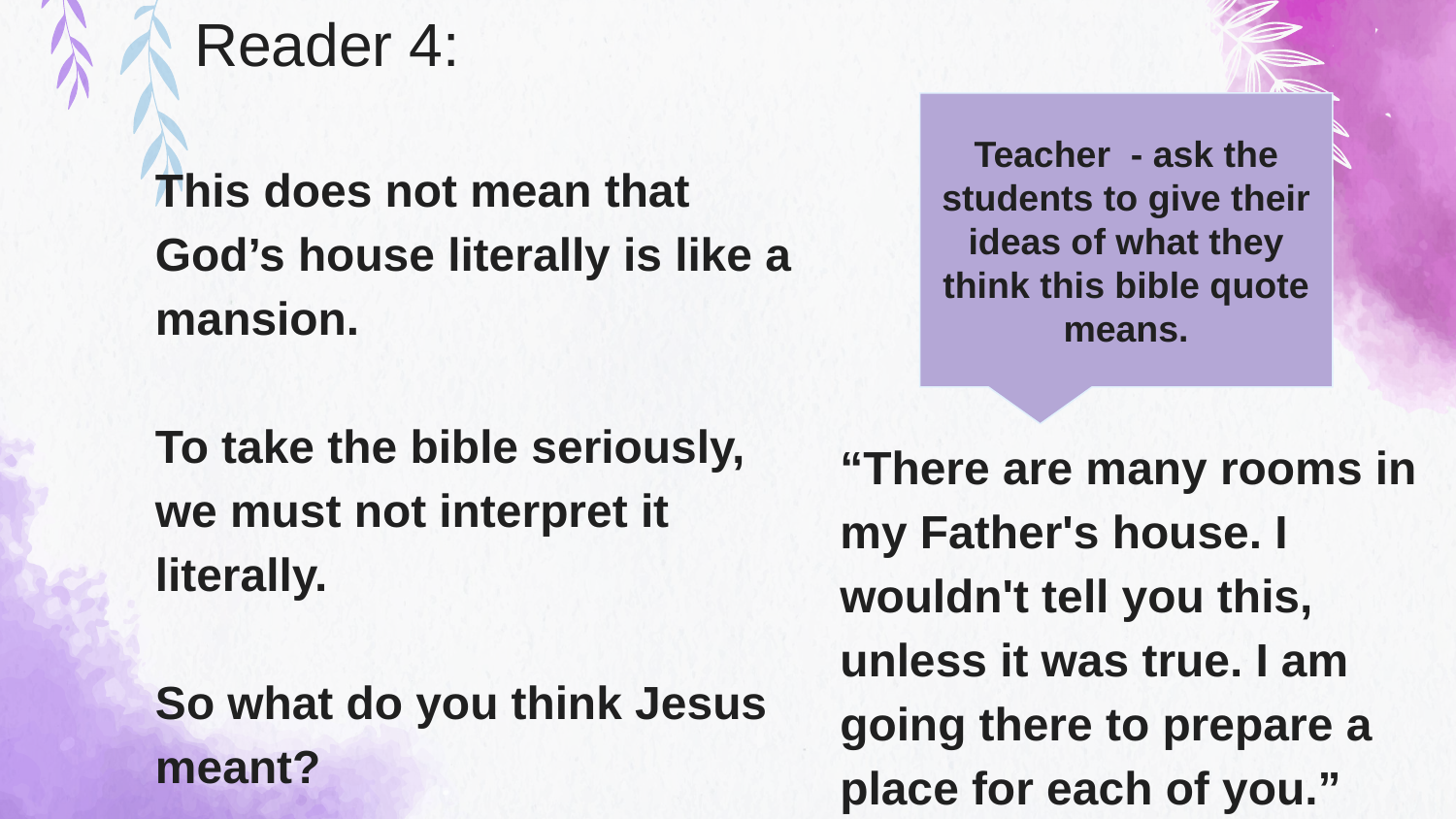

# Reader 4:
Teacher  - ask the students to give their ideas of what they think this bible quote means.
This does not mean that God’s house literally is like a mansion.

To take the bible seriously, we must not interpret it literally.

So what do you think Jesus meant?

No, that is not what it means at all.
“There are many rooms in my Father's house. I wouldn't tell you this, unless it was true. I am going there to prepare a place for each of you.” (John 14:2).